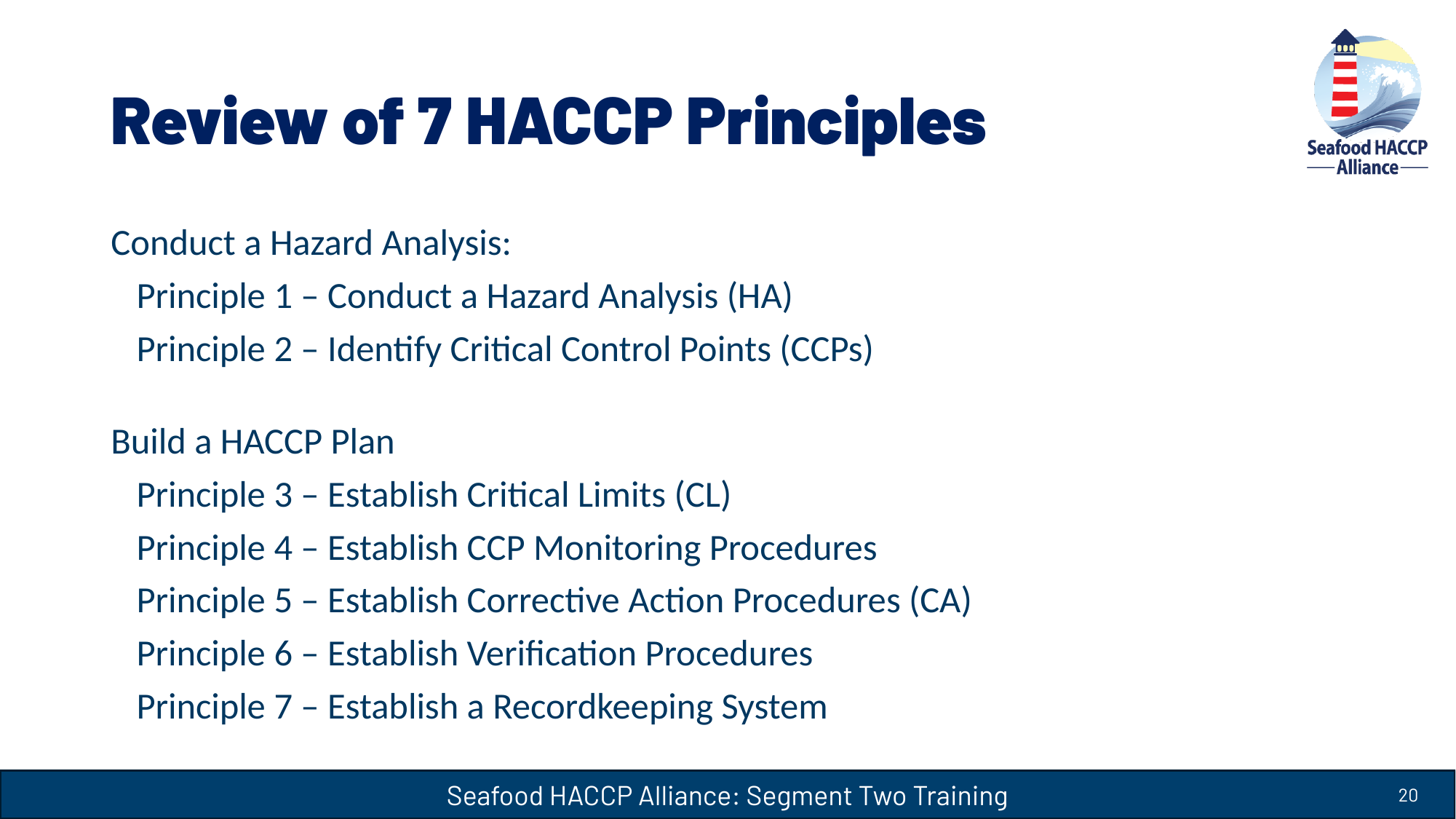

# Review of 7 HACCP Principles
Conduct a Hazard Analysis:
	Principle 1 – Conduct a Hazard Analysis (HA)
	Principle 2 – Identify Critical Control Points (CCPs)
Build a HACCP Plan
	Principle 3 – Establish Critical Limits (CL)
	Principle 4 – Establish CCP Monitoring Procedures
	Principle 5 – Establish Corrective Action Procedures (CA)
	Principle 6 – Establish Verification Procedures
	Principle 7 – Establish a Recordkeeping System

20